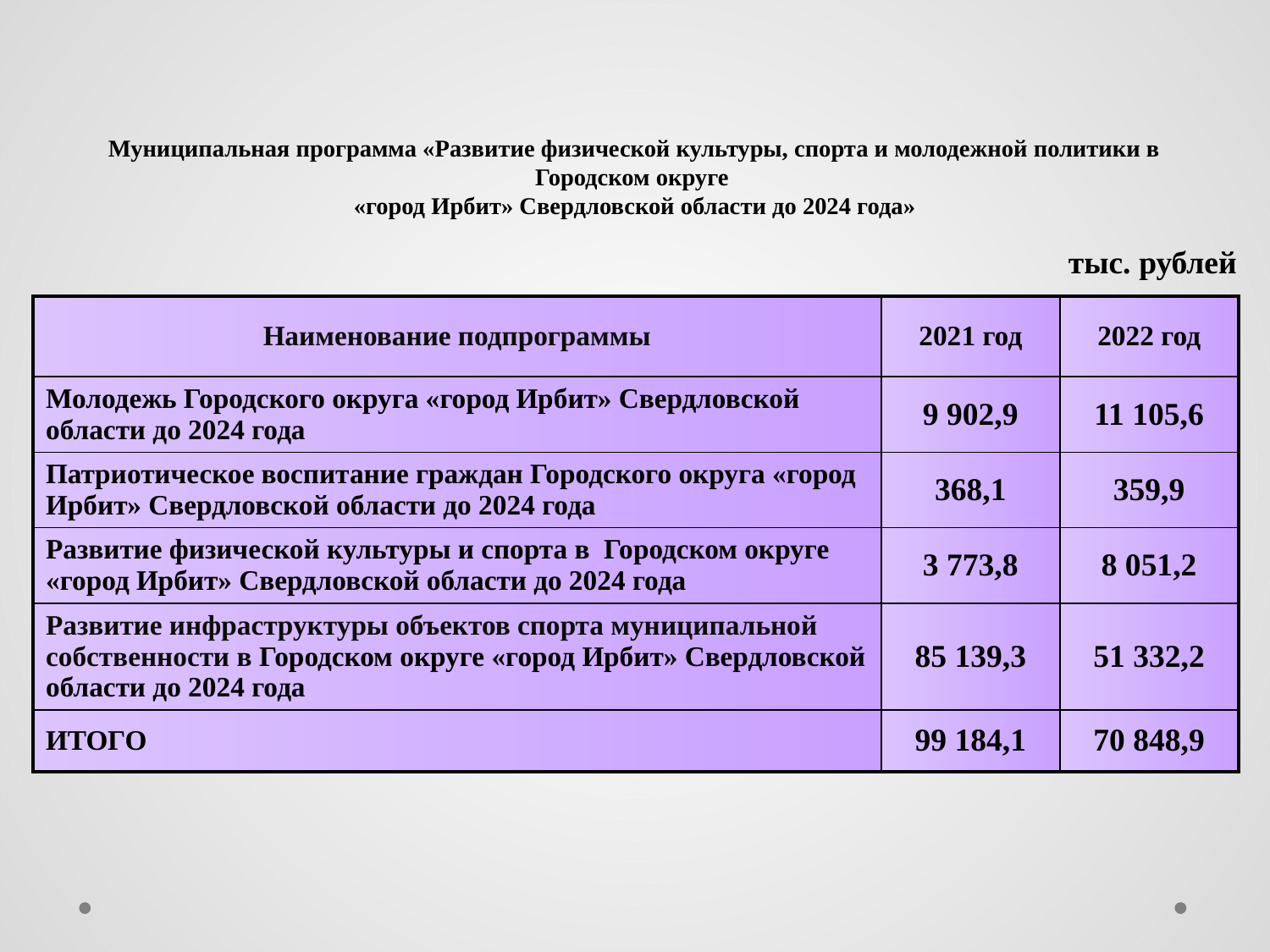

# Муниципальная программа «Развитие физической культуры, спорта и молодежной политики в Городском округе «город Ирбит» Свердловской области до 2024 года»
тыс. рублей
| Наименование подпрограммы | 2021 год | 2022 год |
| --- | --- | --- |
| Молодежь Городского округа «город Ирбит» Свердловской области до 2024 года | 9 902,9 | 11 105,6 |
| Патриотическое воспитание граждан Городского округа «город Ирбит» Свердловской области до 2024 года | 368,1 | 359,9 |
| Развитие физической культуры и спорта в Городском округе «город Ирбит» Свердловской области до 2024 года | 3 773,8 | 8 051,2 |
| Развитие инфраструктуры объектов спорта муниципальной собственности в Городском округе «город Ирбит» Свердловской области до 2024 года | 85 139,3 | 51 332,2 |
| ИТОГО | 99 184,1 | 70 848,9 |